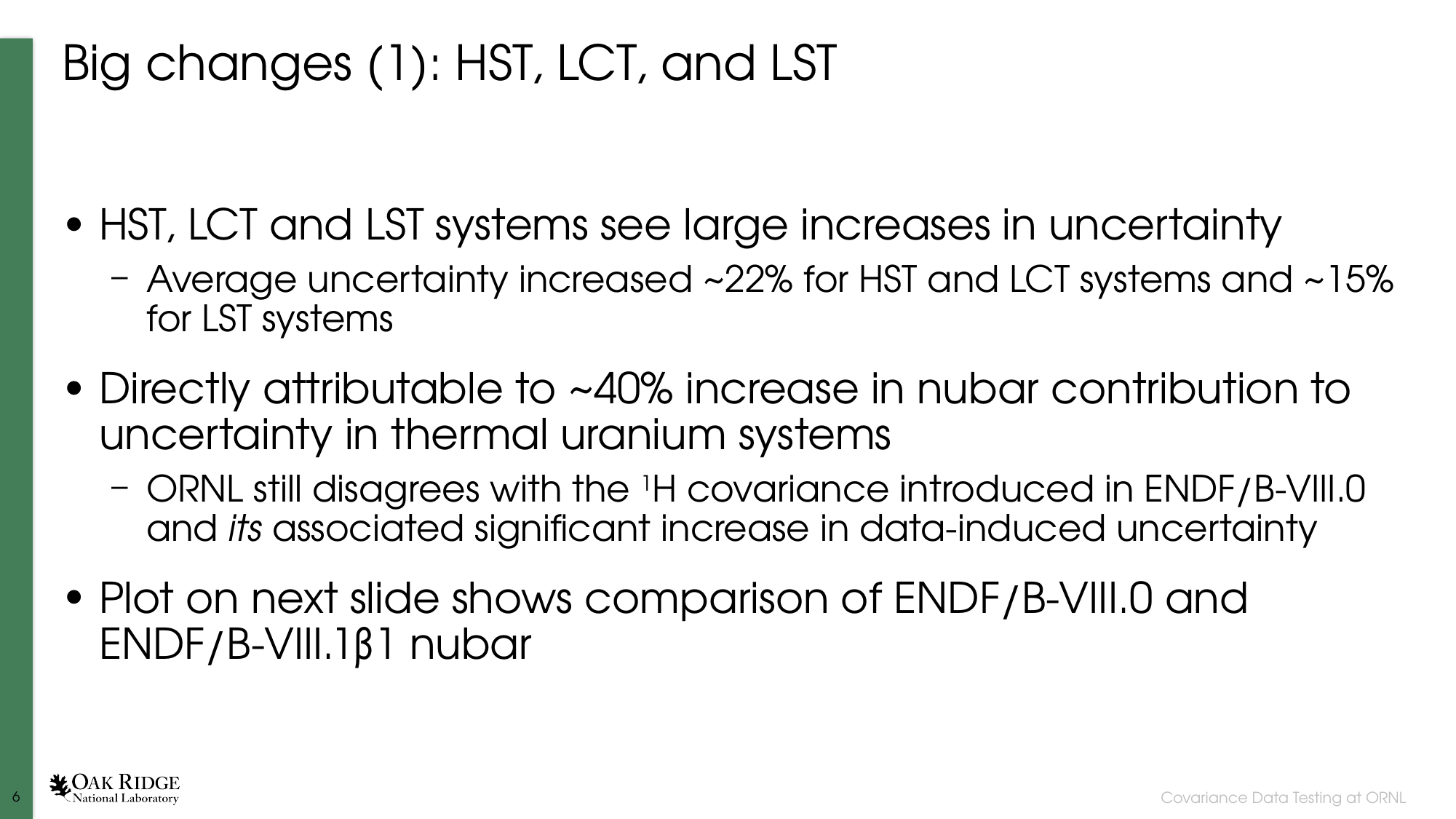

# Big changes (1): HST, LCT, and LST
HST, LCT and LST systems see large increases in uncertainty
Average uncertainty increased ~22% for HST and LCT systems and ~15% for LST systems
Directly attributable to ~40% increase in nubar contribution to uncertainty in thermal uranium systems
ORNL still disagrees with the 1H covariance introduced in ENDF/B-VIII.0 and its associated significant increase in data-induced uncertainty
Plot on next slide shows comparison of ENDF/B-VIII.0 and ENDF/B-VIII.1β1 nubar